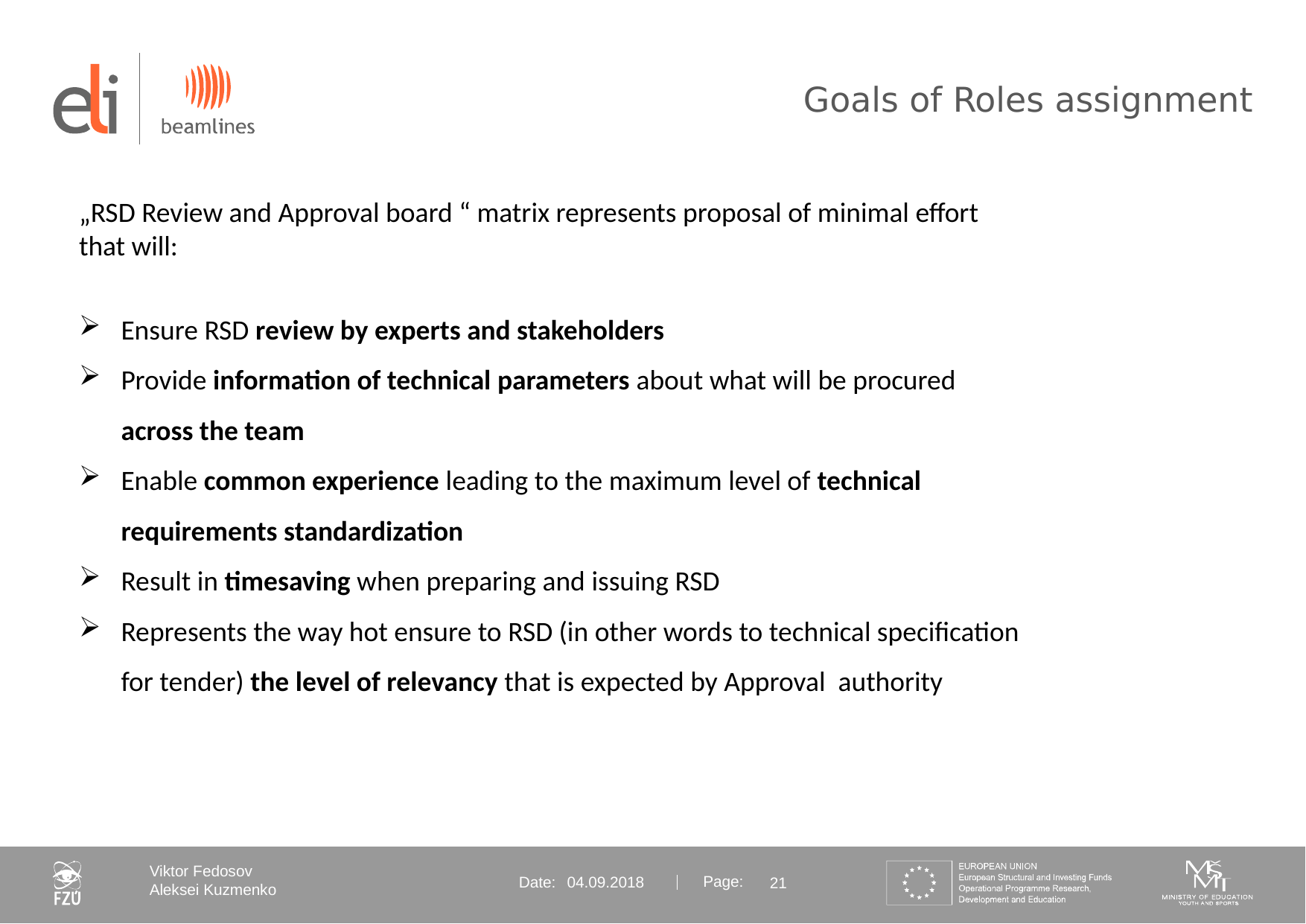

# Goals of Roles assignment
„RSD Review and Approval board “ matrix represents proposal of minimal effort that will:

Ensure RSD review by experts and stakeholders
Provide information of technical parameters about what will be procured across the team
Enable common experience leading to the maximum level of technical requirements standardization
Result in timesaving when preparing and issuing RSD
Represents the way hot ensure to RSD (in other words to technical specification for tender) the level of relevancy that is expected by Approval  authority
 04.09.2018
21